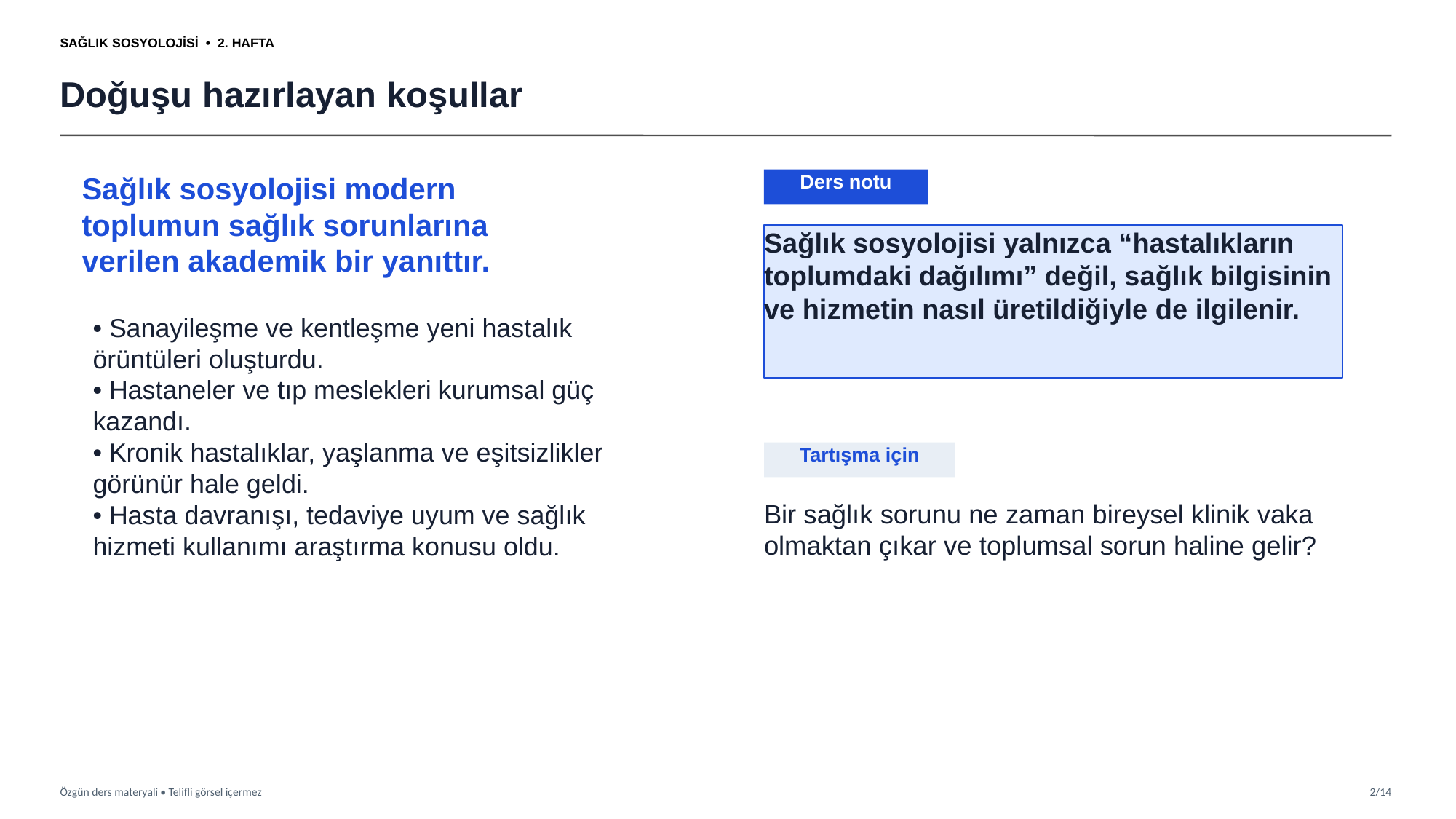

SAĞLIK SOSYOLOJİSİ  •  2. HAFTA
Doğuşu hazırlayan koşullar

Sağlık sosyolojisi modern toplumun sağlık sorunlarına verilen akademik bir yanıttır.
Ders notu
Sağlık sosyolojisi yalnızca “hastalıkların toplumdaki dağılımı” değil, sağlık bilgisinin ve hizmetin nasıl üretildiğiyle de ilgilenir.
• Sanayileşme ve kentleşme yeni hastalık örüntüleri oluşturdu.
• Hastaneler ve tıp meslekleri kurumsal güç kazandı.
• Kronik hastalıklar, yaşlanma ve eşitsizlikler görünür hale geldi.
• Hasta davranışı, tedaviye uyum ve sağlık hizmeti kullanımı araştırma konusu oldu.
Tartışma için
Bir sağlık sorunu ne zaman bireysel klinik vaka olmaktan çıkar ve toplumsal sorun haline gelir?
Özgün ders materyali • Telifli görsel içermez
2/14